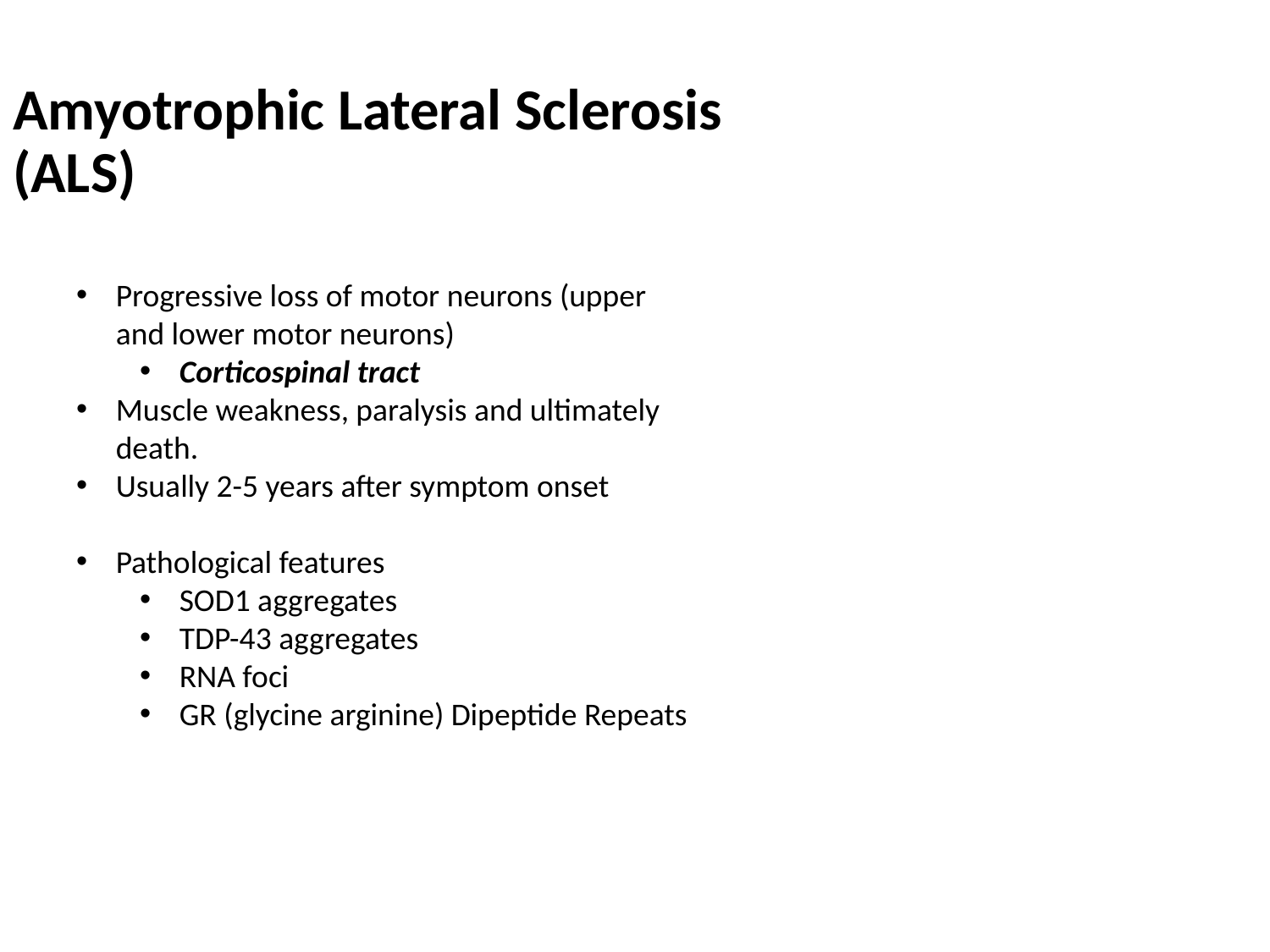

# Amyotrophic Lateral Sclerosis (ALS)
Progressive loss of motor neurons (upper and lower motor neurons)
Corticospinal tract
Muscle weakness, paralysis and ultimately death.
Usually 2-5 years after symptom onset

Pathological features
SOD1 aggregates
TDP-43 aggregates
RNA foci
GR (glycine arginine) Dipeptide Repeats

RNA foci